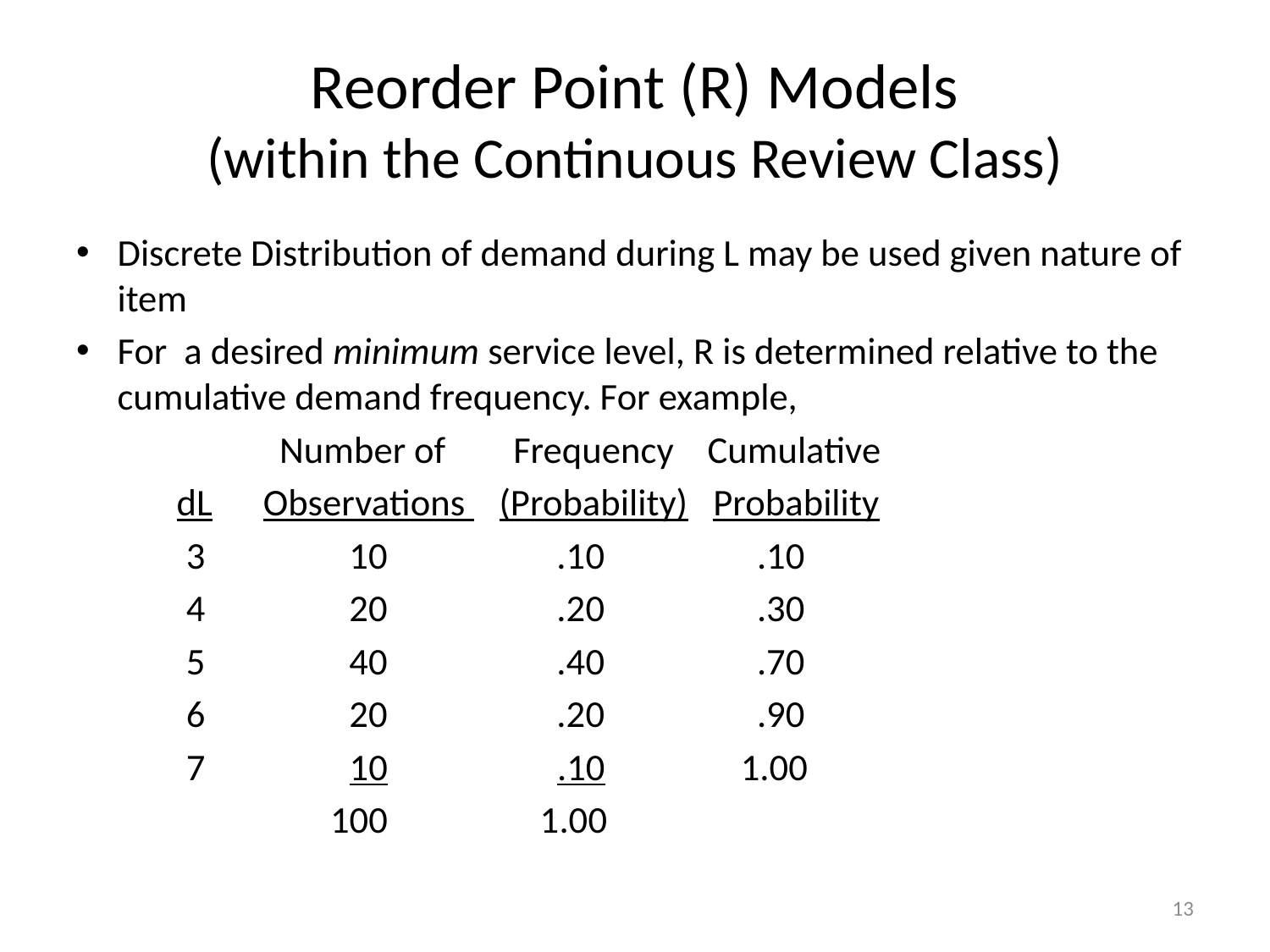

# Reorder Point (R) Models (within the Continuous Review Class)
Discrete Distribution of demand during L may be used given nature of item
For  a desired minimum service level, R is determined relative to the cumulative demand frequency. For example,
                        Number of        Frequency    Cumulative
	       dL      Observations    (Probability)   Probability
             3                 10                    .10                  .10
             4                 20                    .20                  .30
             5                 40                    .40                  .70
             6                 20                    .20                  .90
             7                 10                    .10                1.00
                              100                  1.00

13